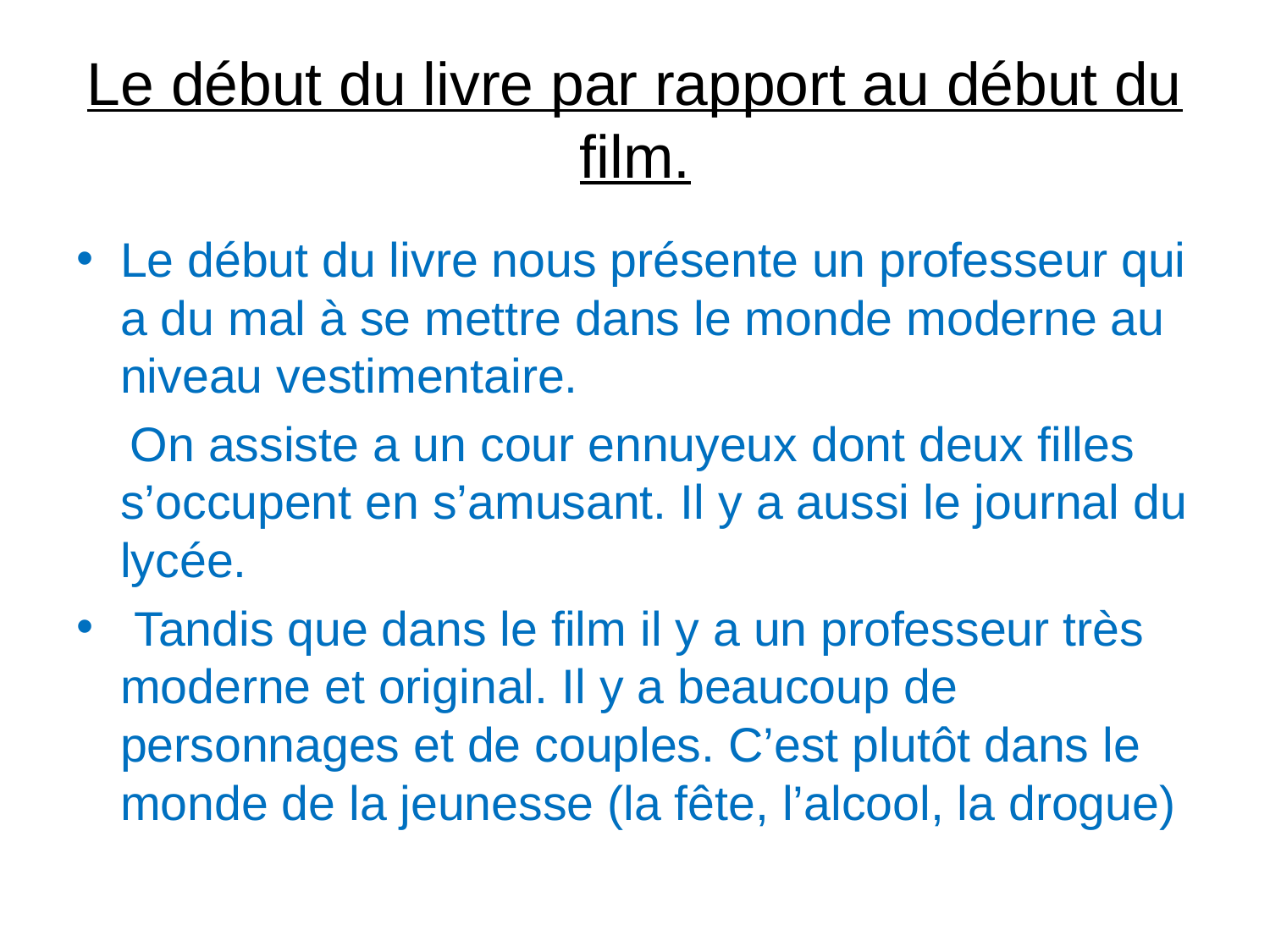

# Le début du livre par rapport au début du film.
Le début du livre nous présente un professeur qui a du mal à se mettre dans le monde moderne au niveau vestimentaire.
    On assiste a un cour ennuyeux dont deux filles s’occupent en s’amusant. Il y a aussi le journal du lycée.
 Tandis que dans le film il y a un professeur très moderne et original. Il y a beaucoup de personnages et de couples. C’est plutôt dans le monde de la jeunesse (la fête, l’alcool, la drogue)